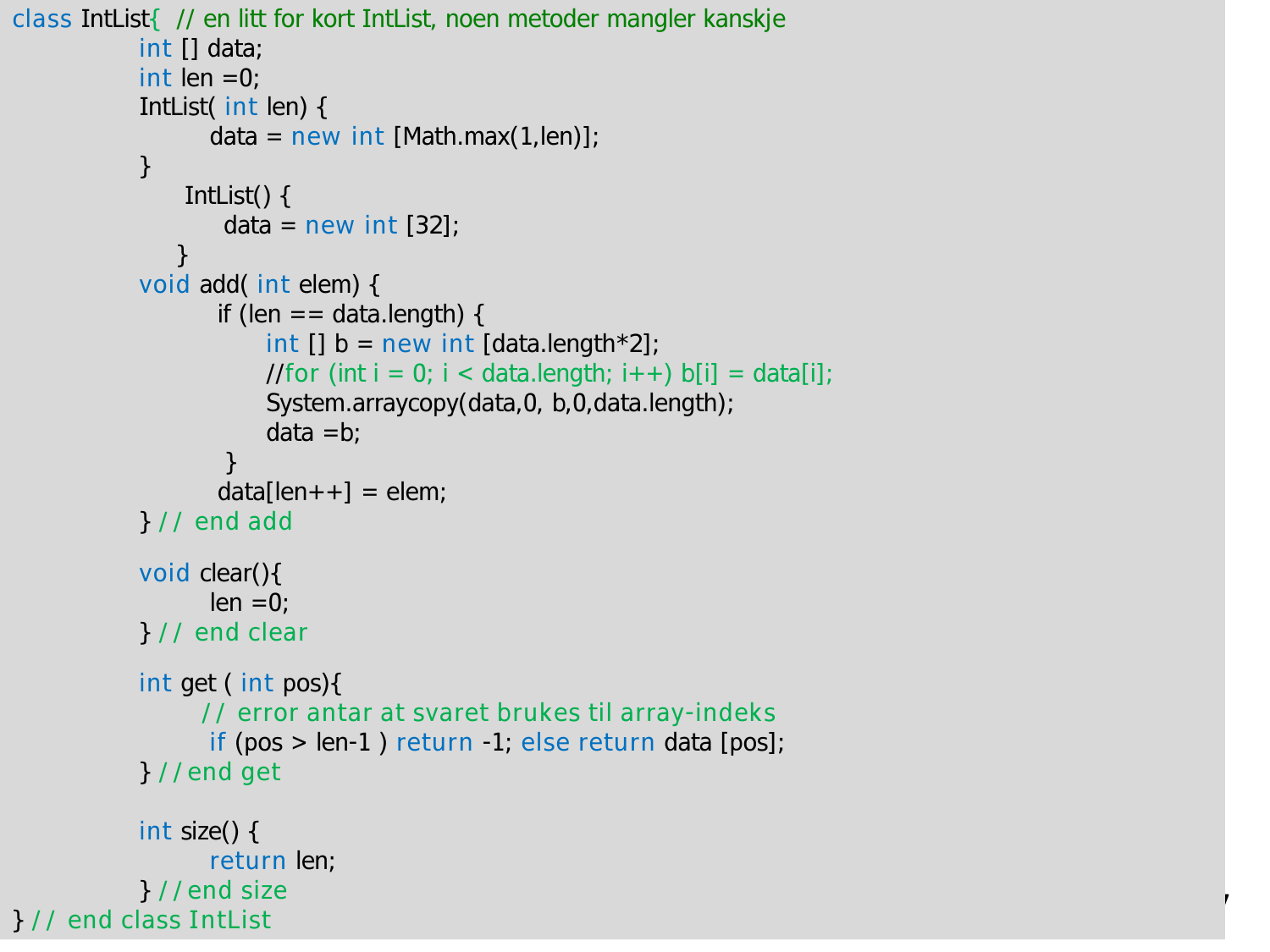

class IntList{  // en litt for kort IntList, noen metoder mangler kanskje
	int [] data;
	int len =0;
	IntList( int len) {
	         data = new int [Math.max(1,len)];
	}
                      IntList() {
                           data = new int [32];
                     }
	void add( int elem) {
	          if (len == data.length) {
		int [] b = new int [data.length*2];
		//for (int i = 0; i < data.length; i++) b[i] = data[i];
		System.arraycopy(data,0, b,0,data.length);
		data =b;
	           }
	          data[len++] = elem;
	} // end add

	void clear(){
	         len =0;
	} // end clear

	int get ( int pos){
	        // error antar at svaret brukes til array-indeks
	         if (pos > len-1 ) return -1; else return data [pos];
	} //end get

	int size() {
	         return len;
	} //end size
} // end class IntList
27